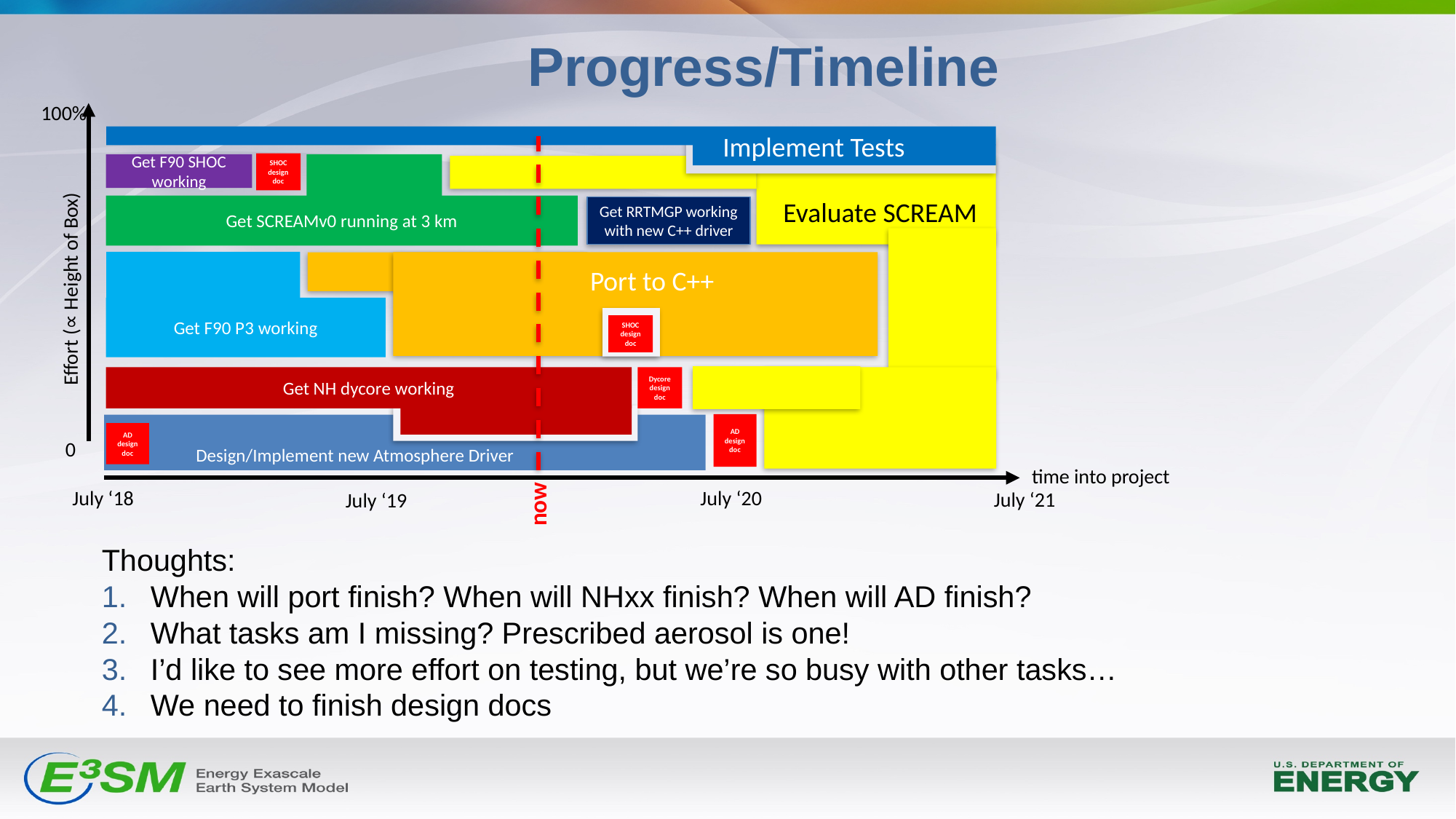

Progress/Timeline
100%
Implement Tests

SHOC design doc

Get F90 SHOC working

Evaluate SCREAM
Get SCREAMv0 running at 3 km
Get RRTMGP working with new C++ driver

Port to C++
Effort (∝ Height of Box)
Get F90 P3 working

SHOC design doc

Get NH dycore working
Dycore design doc

AD design doc

AD design doc
0
Design/Implement new Atmosphere Driver
time into project
July ‘18
July ‘20
July ‘21
July ‘19
now
Thoughts:
When will port finish? When will NHxx finish? When will AD finish?
What tasks am I missing? Prescribed aerosol is one!
I’d like to see more effort on testing, but we’re so busy with other tasks…
We need to finish design docs